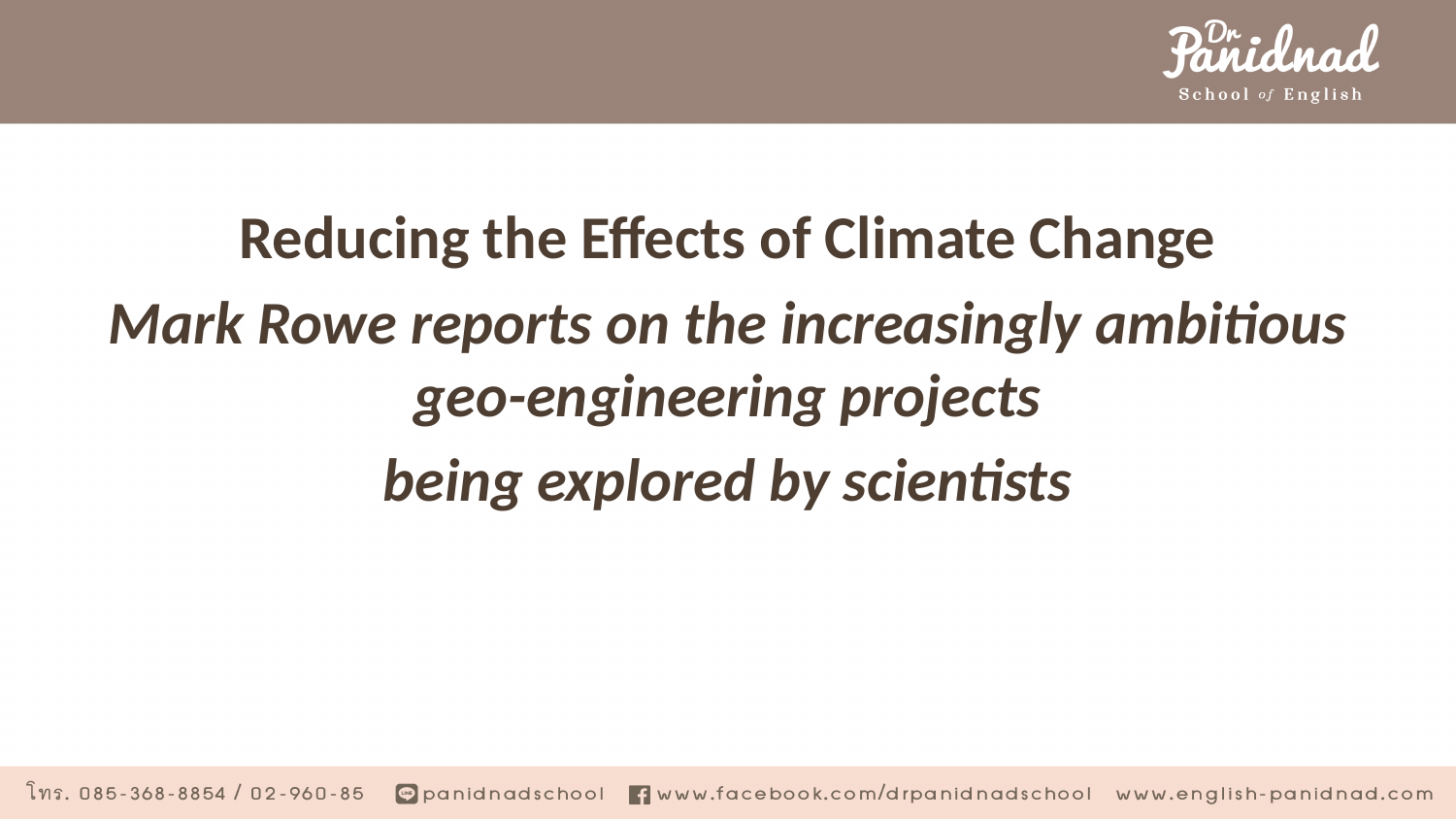

#
Reducing the Effects of Climate Change
Mark Rowe reports on the increasingly ambitious geo-engineering projects
being explored by scientists